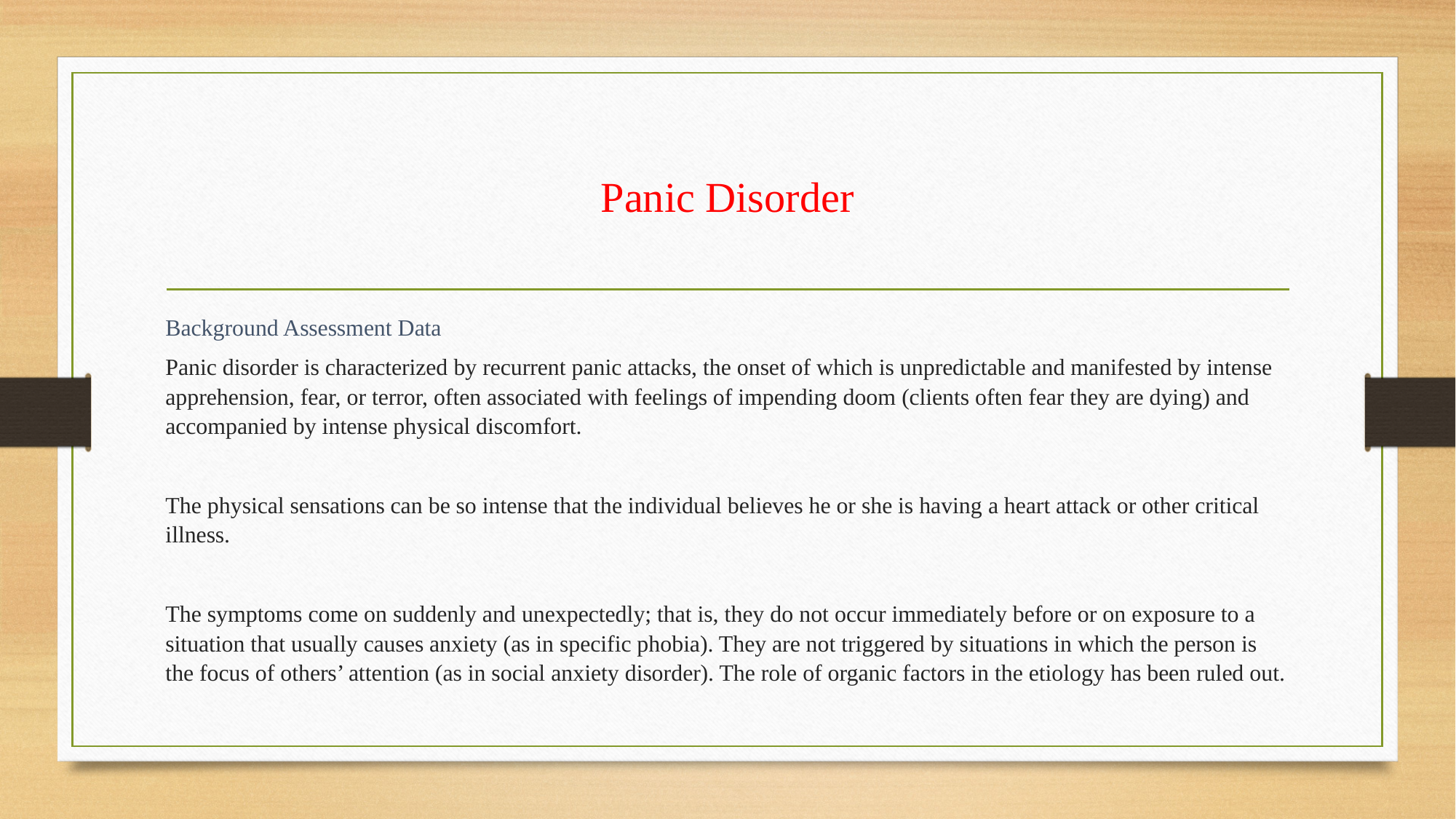

# Panic Disorder
Background Assessment Data
Panic disorder is characterized by recurrent panic attacks, the onset of which is unpredictable and manifested by intense apprehension, fear, or terror, often associated with feelings of impending doom (clients often fear they are dying) and accompanied by intense physical discomfort.

The physical sensations can be so intense that the individual believes he or she is having a heart attack or other critical illness.

The symptoms come on suddenly and unexpectedly; that is, they do not occur immediately before or on exposure to a situation that usually causes anxiety (as in specific phobia). They are not triggered by situations in which the person is the focus of others’ attention (as in social anxiety disorder). The role of organic factors in the etiology has been ruled out.